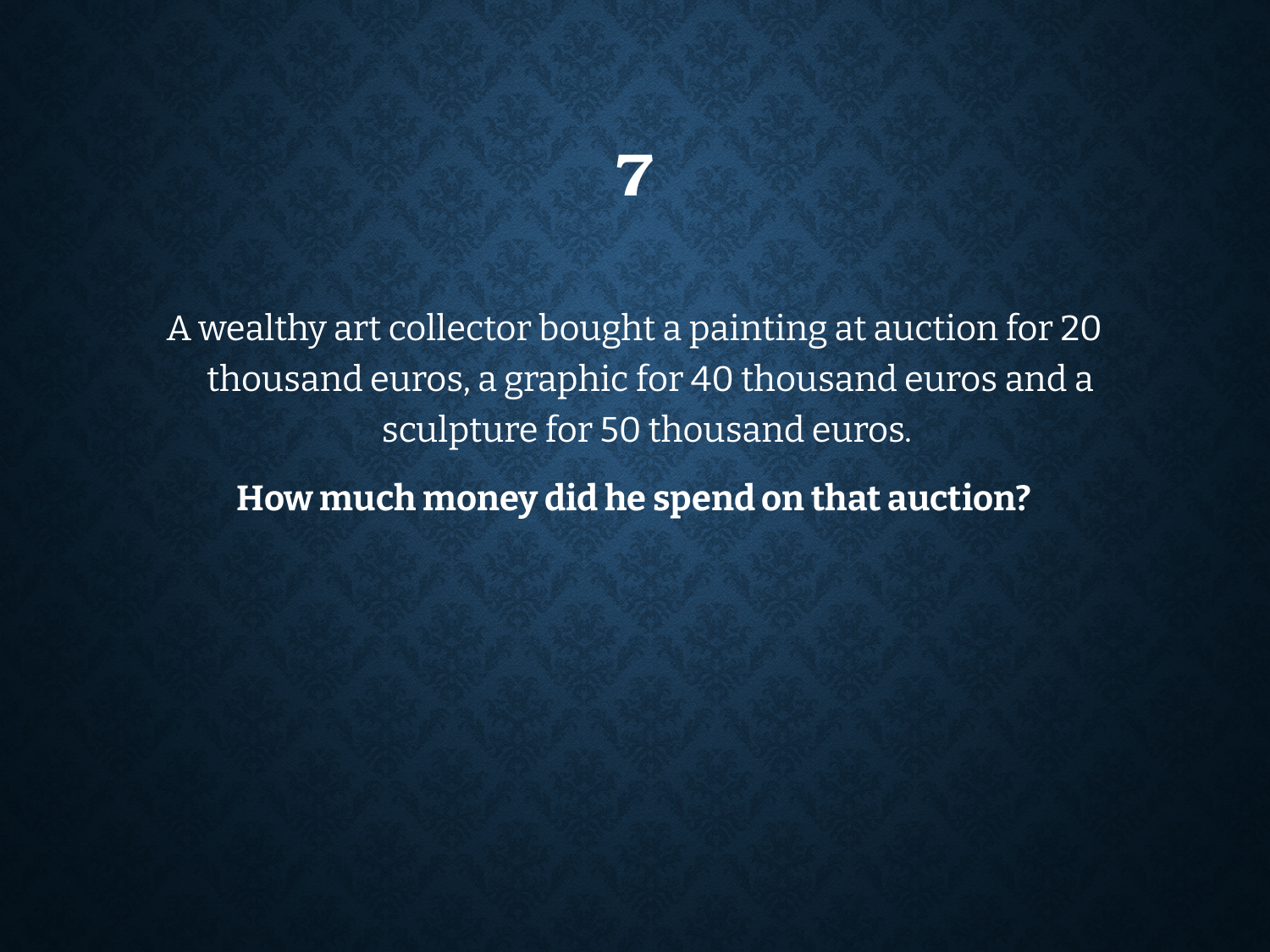

# 7
A wealthy art collector bought a painting at auction for 20 thousand euros, a graphic for 40 thousand euros and a sculpture for 50 thousand euros.
How much money did he spend on that auction?